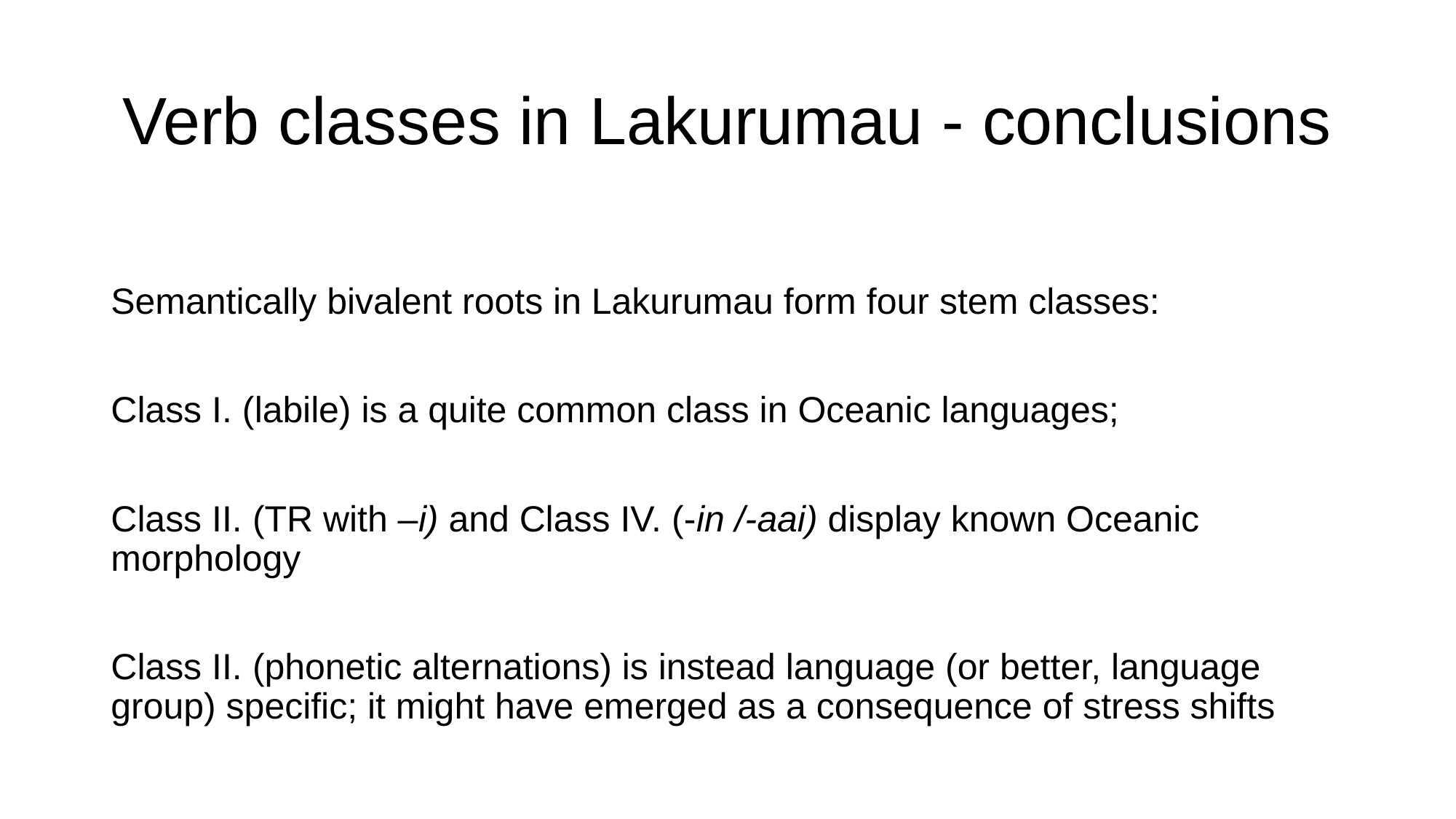

# Verb classes in Lakurumau - conclusions

Semantically bivalent roots in Lakurumau form four stem classes:

Class I. (labile) is a quite common class in Oceanic languages;

Class II. (TR with –i) and Class IV. (-in /-aai) display known Oceanic morphology

Class II. (phonetic alternations) is instead language (or better, language group) specific; it might have emerged as a consequence of stress shifts